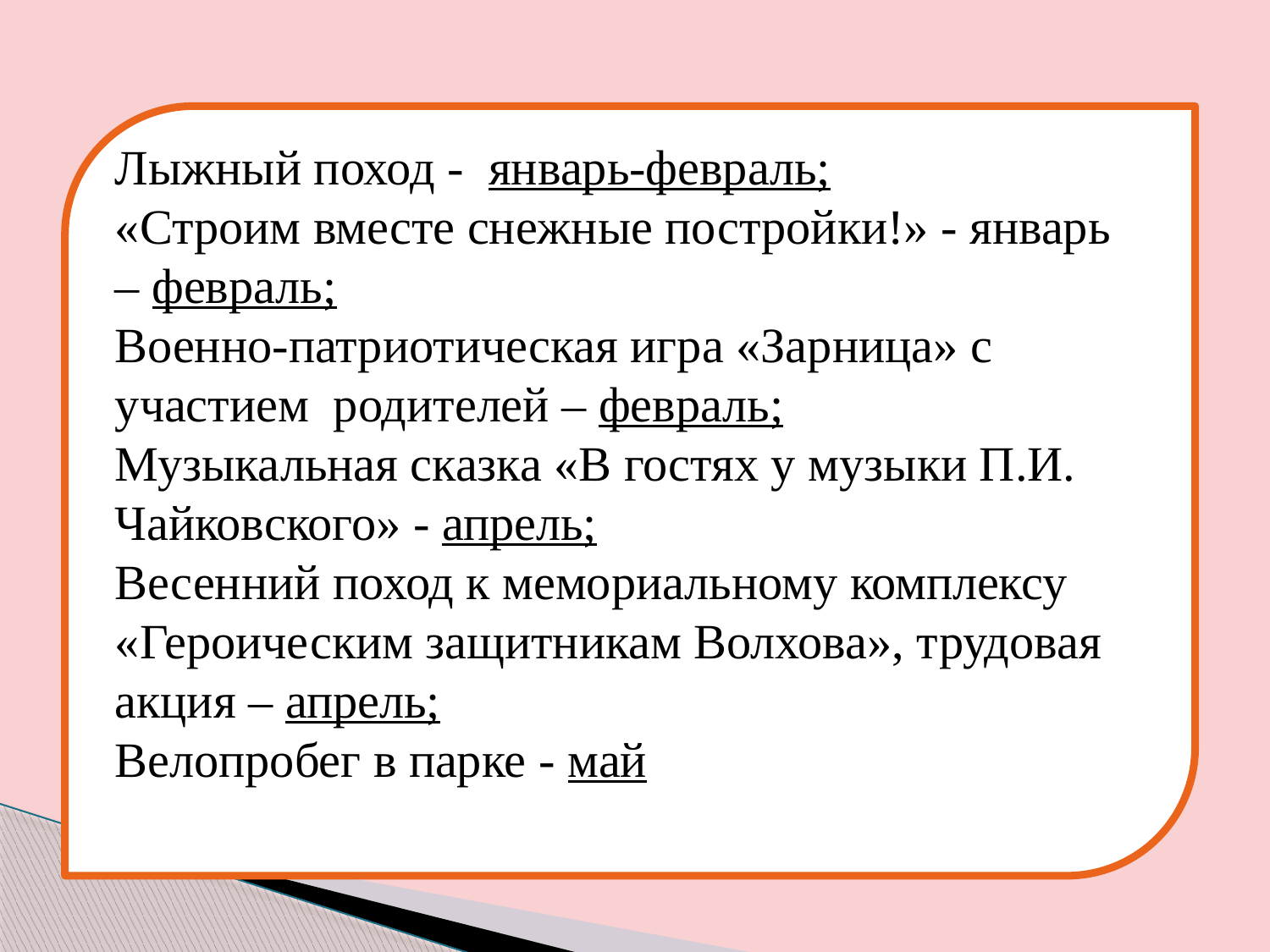

#

Лыжный поход -  январь-февраль;
«Строим вместе снежные постройки!» - январь – февраль;
Военно-патриотическая игра «Зарница» с участием  родителей – февраль;
Музыкальная сказка «В гостях у музыки П.И. Чайковского» - апрель;
Весенний поход к мемориальному комплексу «Героическим защитникам Волхова», трудовая акция – апрель;
Велопробег в парке - май